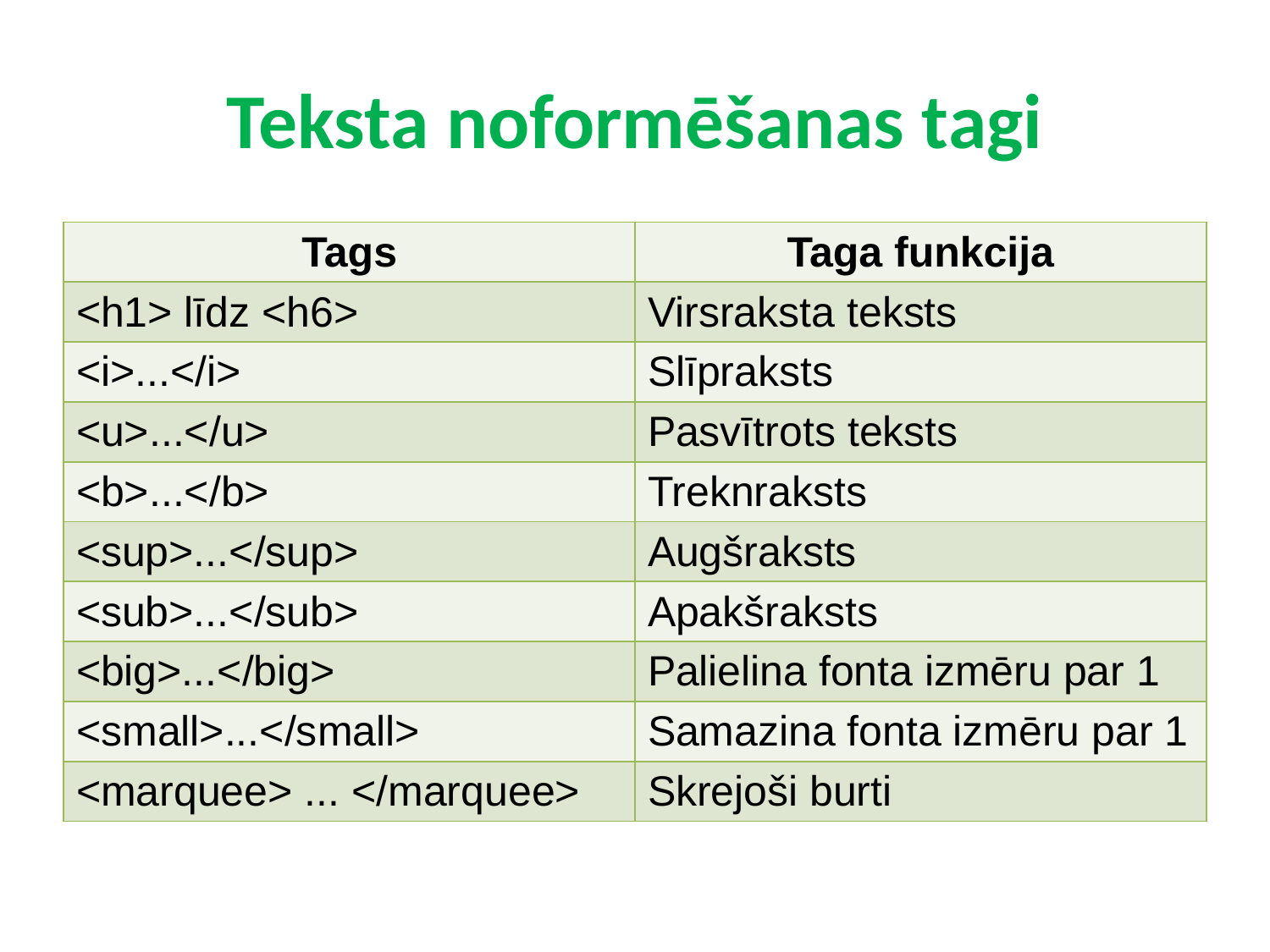

# Teksta noformēšanas tagi
| Tags | Taga funkcija |
| --- | --- |
| <h1> līdz <h6> | Virsraksta teksts |
| <i>...</i> | Slīpraksts |
| <u>...</u> | Pasvītrots teksts |
| <b>...</b> | Treknraksts |
| <sup>...</sup> | Augšraksts |
| <sub>...</sub> | Apakšraksts |
| <big>...</big> | Palielina fonta izmēru par 1 |
| <small>...</small> | Samazina fonta izmēru par 1 |
| <marquee> ... </marquee> | Skrejoši burti |